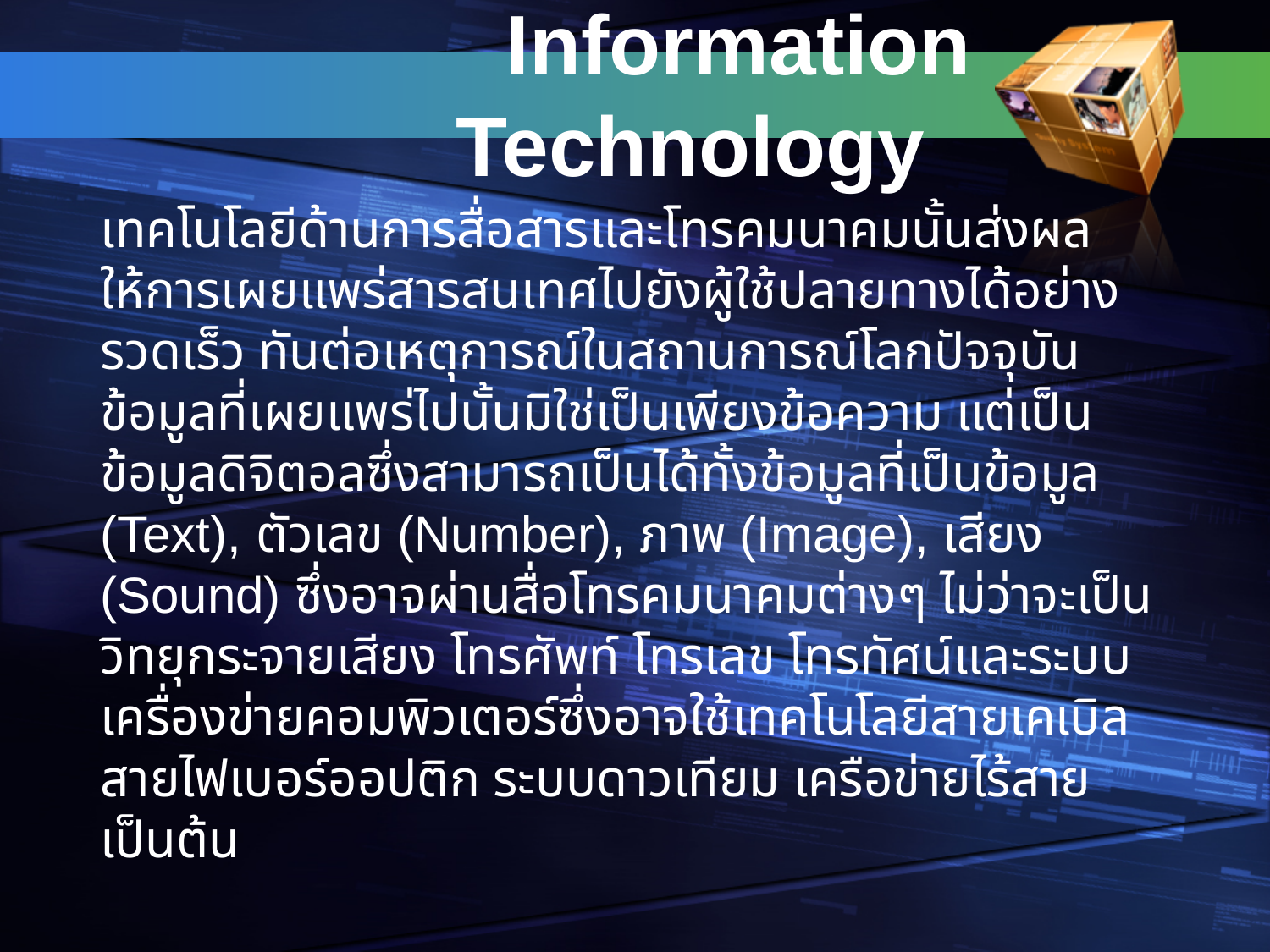

# Information Technology
	เทคโนโลยีด้านการสื่อสารและโทรคมนาคมนั้นส่งผลให้การเผยแพร่สารสนเทศไปยังผู้ใช้ปลายทางได้อย่างรวดเร็ว ทันต่อเหตุการณ์ในสถานการณ์โลกปัจจุบัน ข้อมูลที่เผยแพร่ไปนั้นมิใช่เป็นเพียงข้อความ แต่เป็นข้อมูลดิจิตอลซึ่งสามารถเป็นได้ทั้งข้อมูลที่เป็นข้อมูล (Text), ตัวเลข (Number), ภาพ (Image), เสียง (Sound) ซึ่งอาจผ่านสื่อโทรคมนาคมต่างๆ ไม่ว่าจะเป็น วิทยุกระจายเสียง โทรศัพท์ โทรเลข โทรทัศน์และระบบเครื่องข่ายคอมพิวเตอร์ซึ่งอาจใช้เทคโนโลยีสายเคเบิล สายไฟเบอร์ออปติก ระบบดาวเทียม เครือข่ายไร้สาย เป็นต้น